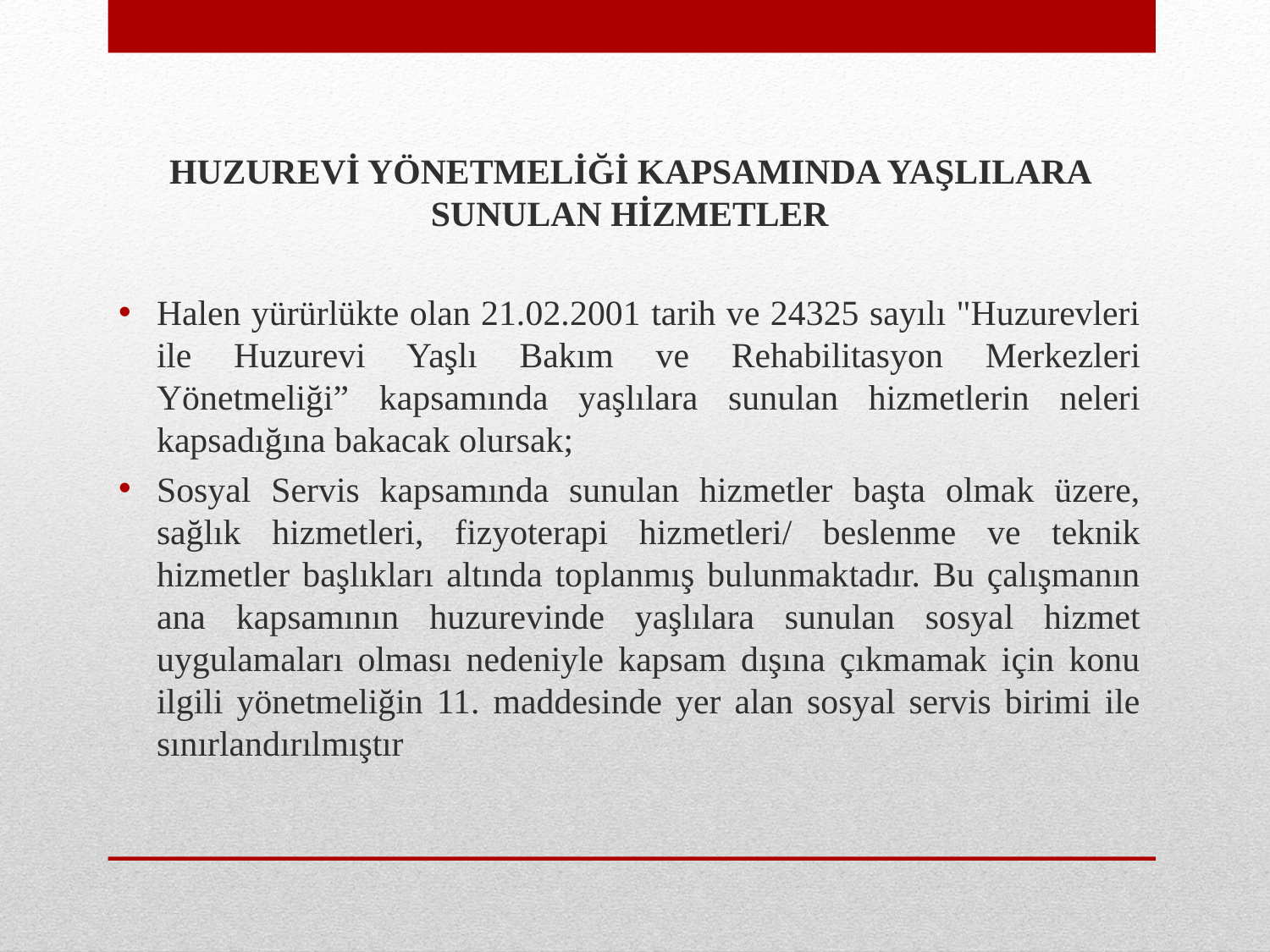

HUZUREVİ YÖNETMELİĞİ KAPSAMINDA YAŞLILARA SUNULAN HİZMETLER

Halen yürürlükte olan 21.02.2001 tarih ve 24325 sayılı "Huzurevleri ile Huzurevi Yaşlı Bakım ve Rehabilitasyon Merkezleri Yönetmeliği” kapsamında yaşlılara sunulan hizmetlerin neleri kapsadığına bakacak olursak;
Sosyal Servis kapsamında sunulan hizmetler başta olmak üzere, sağlık hizmetleri, fizyoterapi hizmetleri/ beslenme ve teknik hizmetler başlıkları altında toplanmış bulunmaktadır. Bu çalışmanın ana kapsamının huzurevinde yaşlılara sunulan sosyal hizmet uygulamaları olması nedeniyle kapsam dışına çıkmamak için konu ilgili yönetmeliğin 11. maddesinde yer alan sosyal servis birimi ile sınırlandırılmıştır